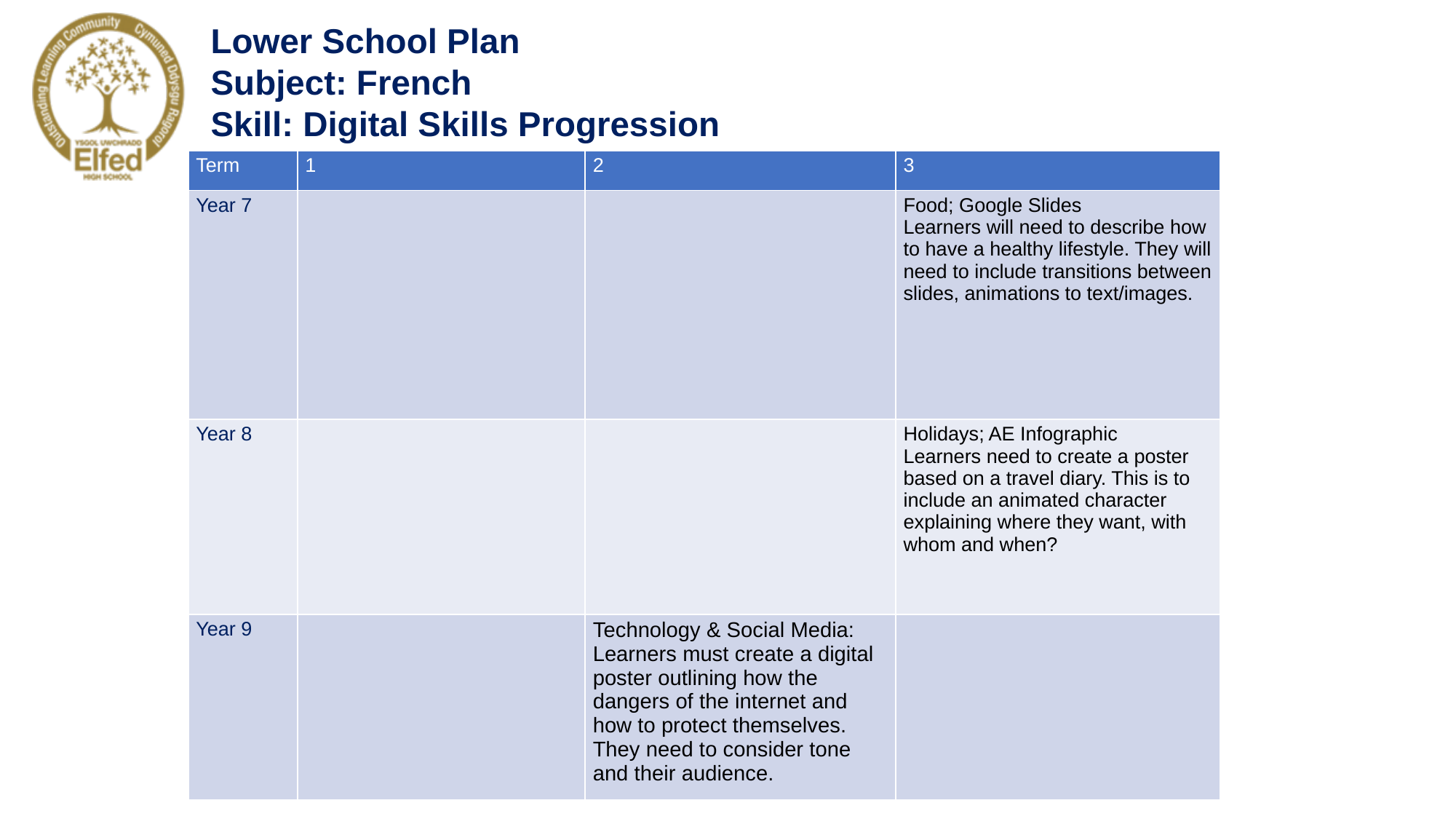

Lower School Plan
Subject: French
Skill: Digital Skills Progression
| Term | 1 | 2 | 3 |
| --- | --- | --- | --- |
| Year 7 |  |  | Food; Google Slides Learners will need to describe how to have a healthy lifestyle. They will need to include transitions between slides, animations to text/images. |
| Year 8 |  |  | Holidays; AE Infographic Learners need to create a poster based on a travel diary. This is to include an animated character explaining where they want, with whom and when? |
| Year 9 |  | Technology & Social Media: Learners must create a digital poster outlining how the dangers of the internet and how to protect themselves. They need to consider tone and their audience. |  |